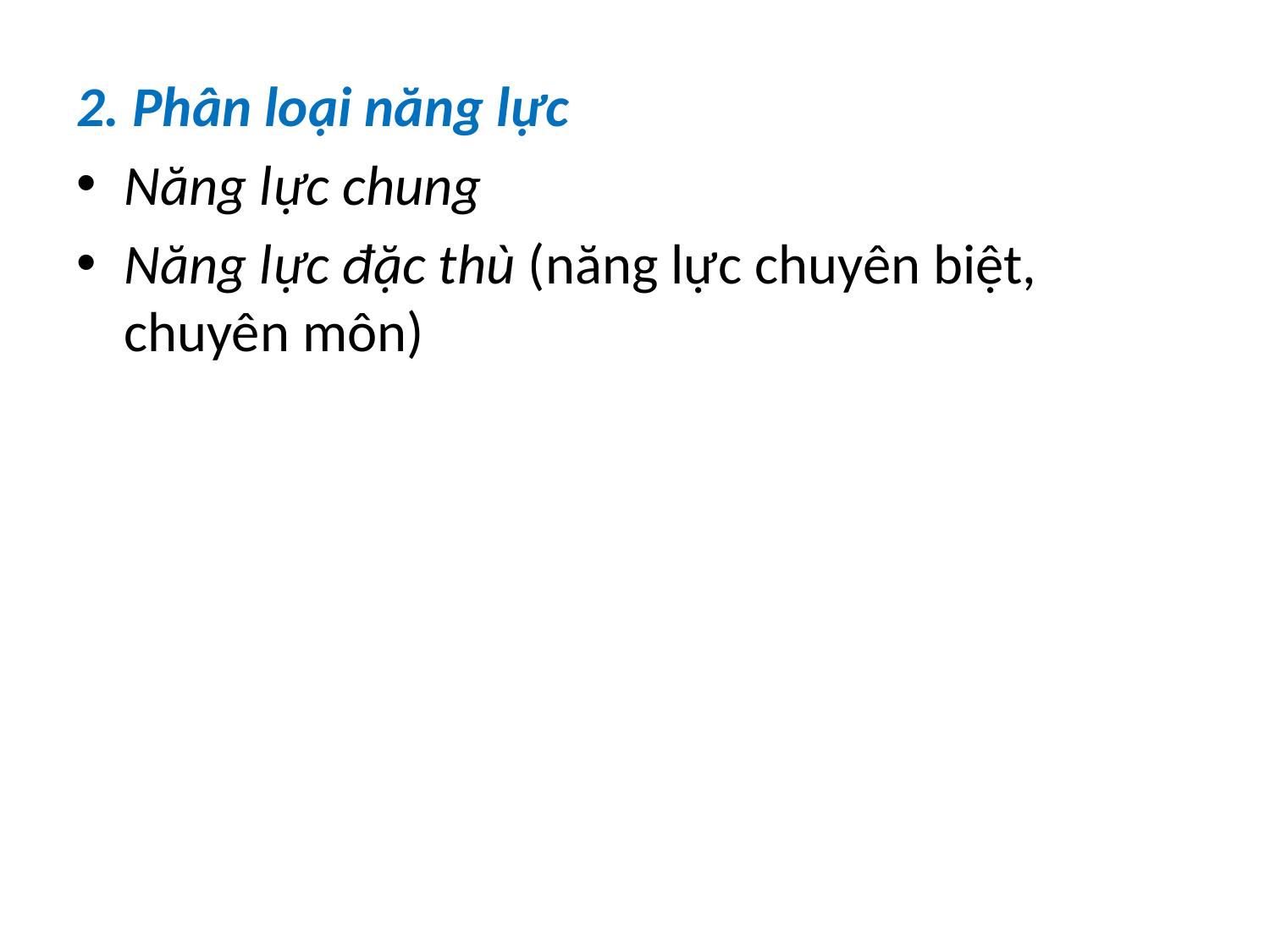

2. Phân loại năng lực
Năng lực chung
Năng lực đặc thù (năng lực chuyên biệt, chuyên môn)